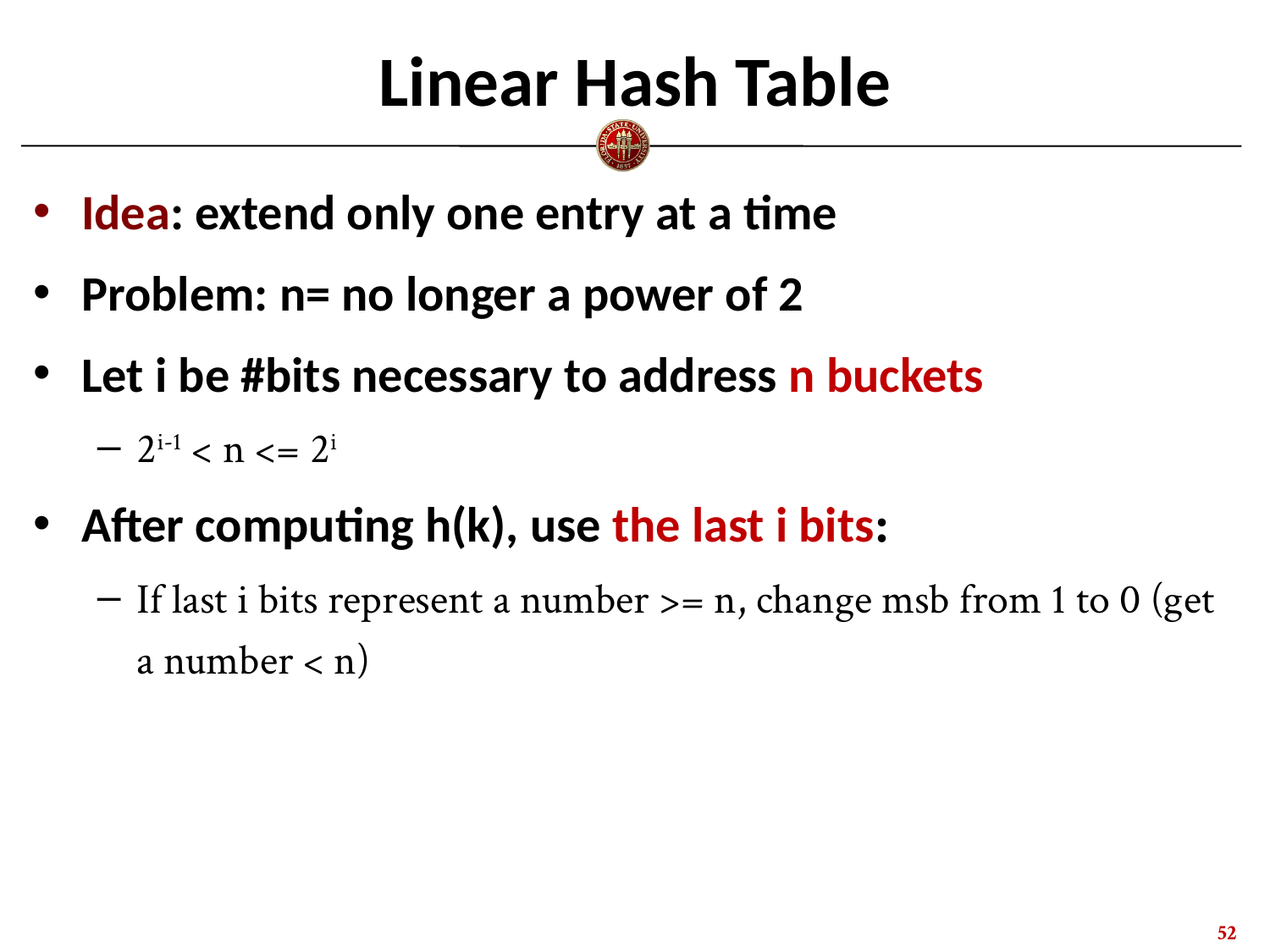

# Linear Hash Table
Idea: extend only one entry at a time
Problem: n= no longer a power of 2
Let i be #bits necessary to address n buckets
2i-1 < n <= 2i
After computing h(k), use the last i bits:
If last i bits represent a number >= n, change msb from 1 to 0 (get a number < n)
52